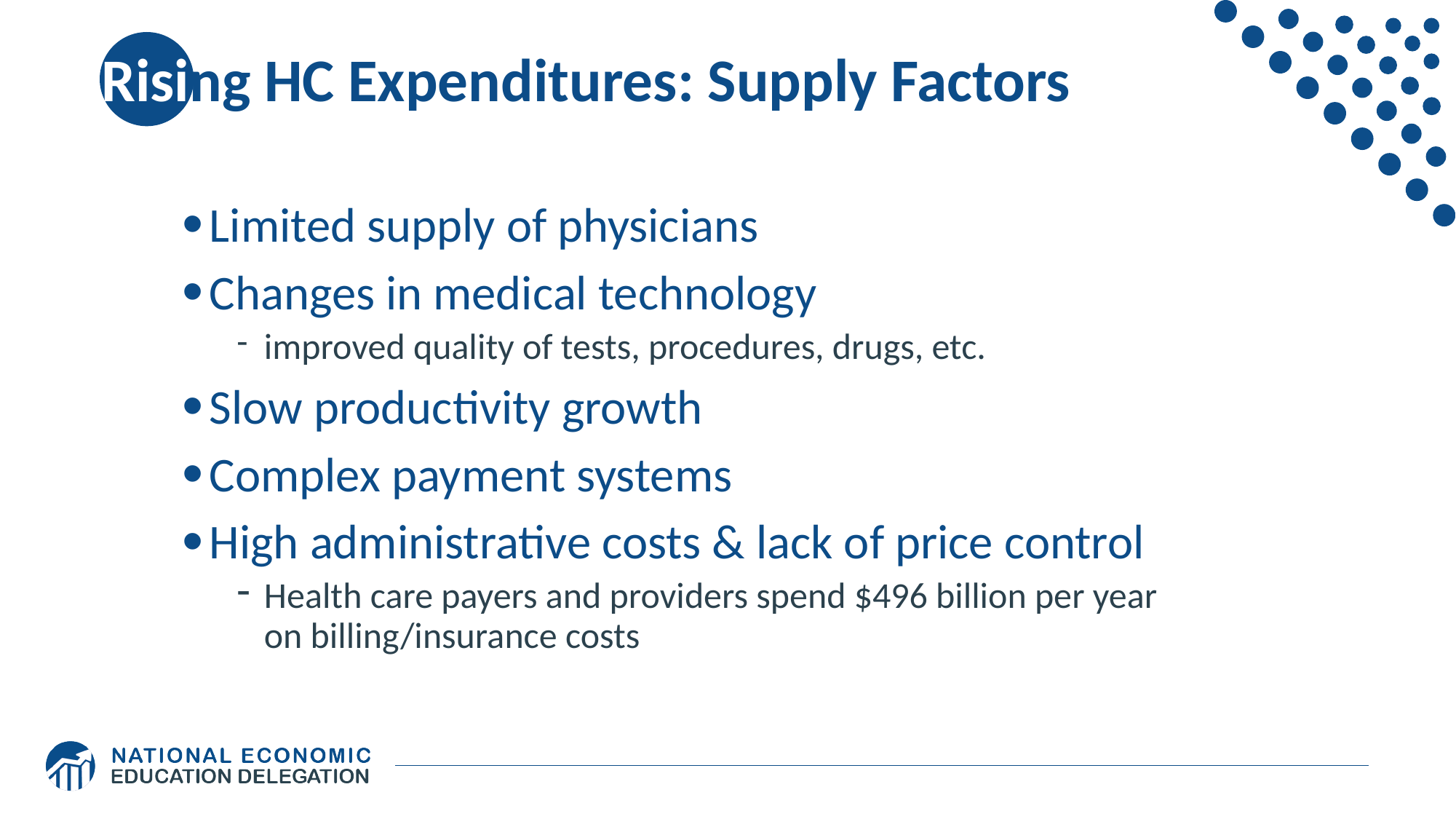

# Rising HC Expenditures: Supply Factors
Limited supply of physicians
Changes in medical technology
improved quality of tests, procedures, drugs, etc.
Slow productivity growth
Complex payment systems
High administrative costs & lack of price control
Health care payers and providers spend $496 billion per year on billing/insurance costs
21-82
LO4